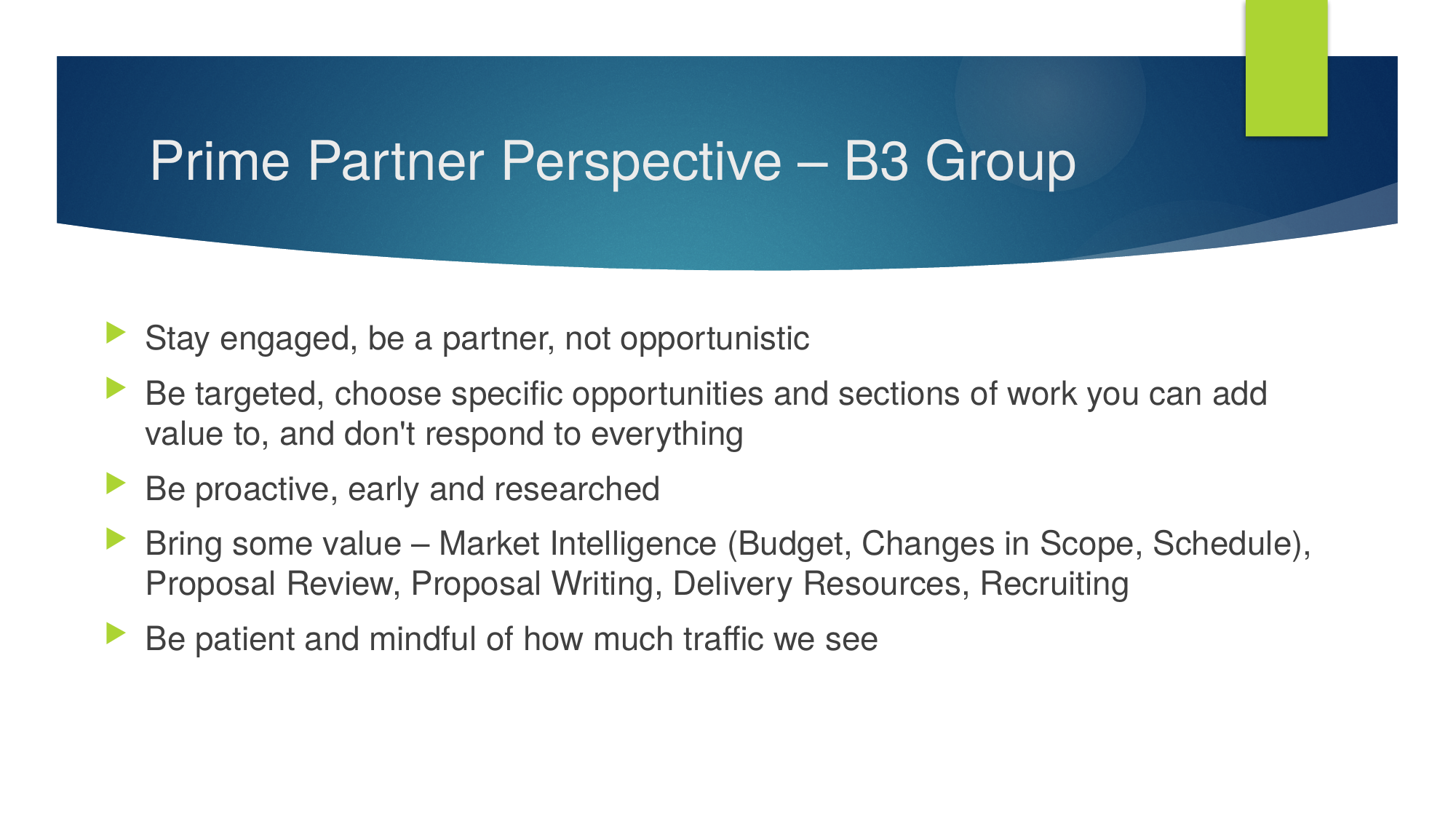

# Prime Partner Perspective – B3 Group
Stay engaged, be a partner, not opportunistic
Be targeted, choose specific opportunities and sections of work you can add value to, and don't respond to everything
Be proactive, early and researched
Bring some value – Market Intelligence (Budget, Changes in Scope, Schedule), Proposal Review, Proposal Writing, Delivery Resources, Recruiting
Be patient and mindful of how much traffic we see